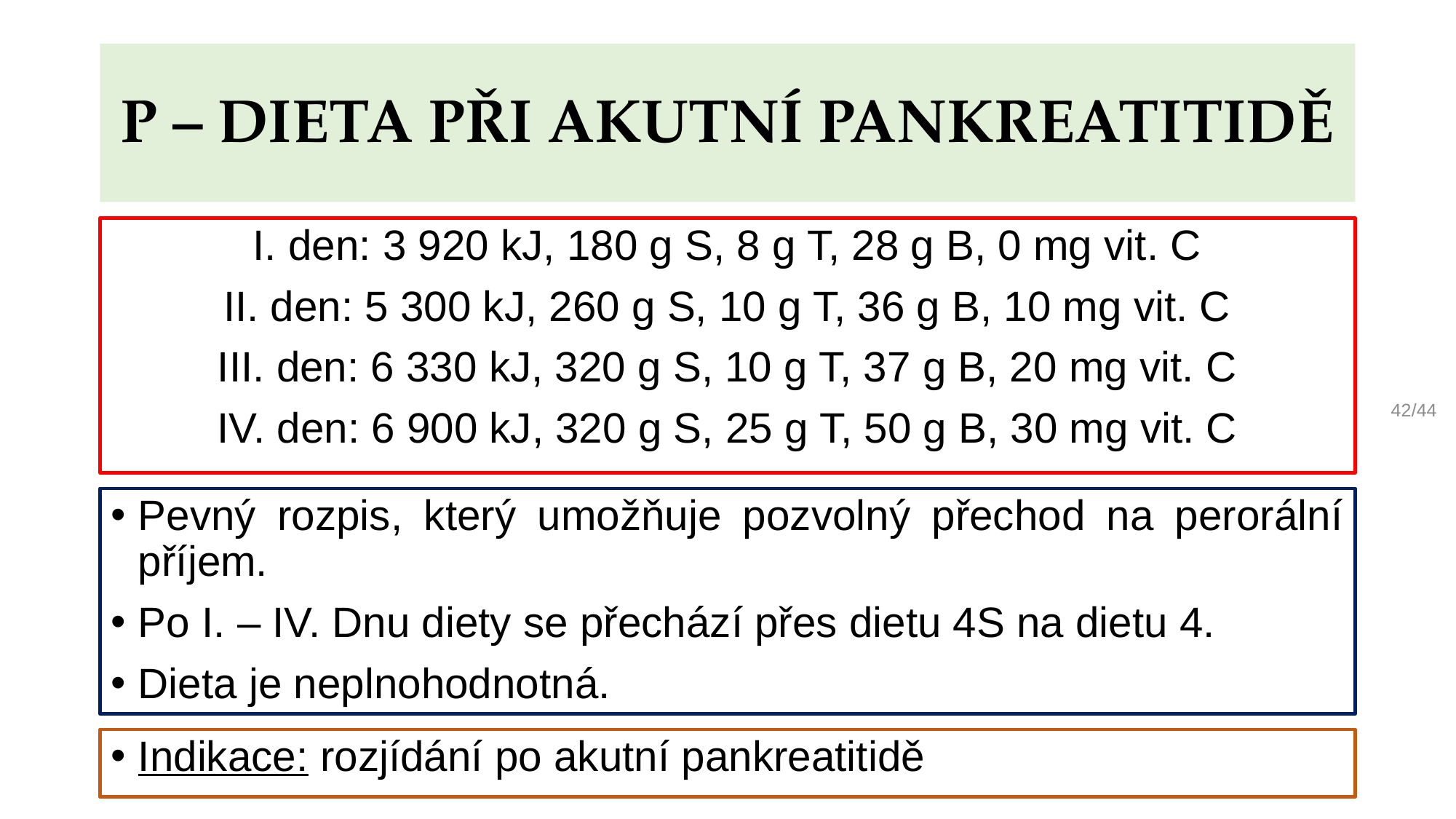

# P – DIETA PŘI AKUTNÍ PANKREATITIDĚ
I. den: 3 920 kJ, 180 g S, 8 g T, 28 g B, 0 mg vit. C
II. den: 5 300 kJ, 260 g S, 10 g T, 36 g B, 10 mg vit. C
III. den: 6 330 kJ, 320 g S, 10 g T, 37 g B, 20 mg vit. C
IV. den: 6 900 kJ, 320 g S, 25 g T, 50 g B, 30 mg vit. C
42/44
Pevný rozpis, který umožňuje pozvolný přechod na perorální příjem.
Po I. – IV. Dnu diety se přechází přes dietu 4S na dietu 4.
Dieta je neplnohodnotná.
Indikace: rozjídání po akutní pankreatitidě